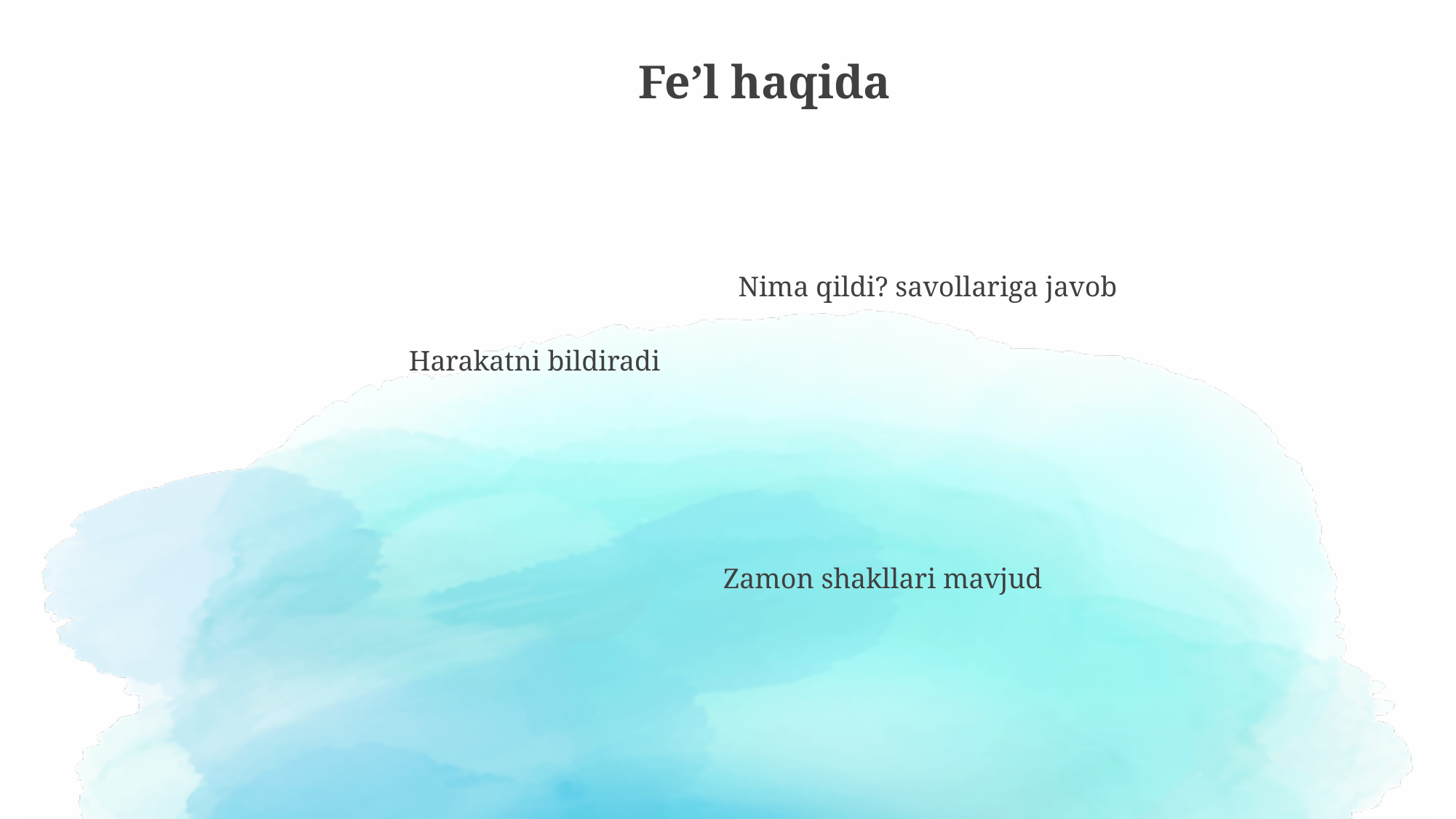

Fe’l haqida
Nima qildi? savollariga javob
Harakatni bildiradi
Zamon shakllari mavjud